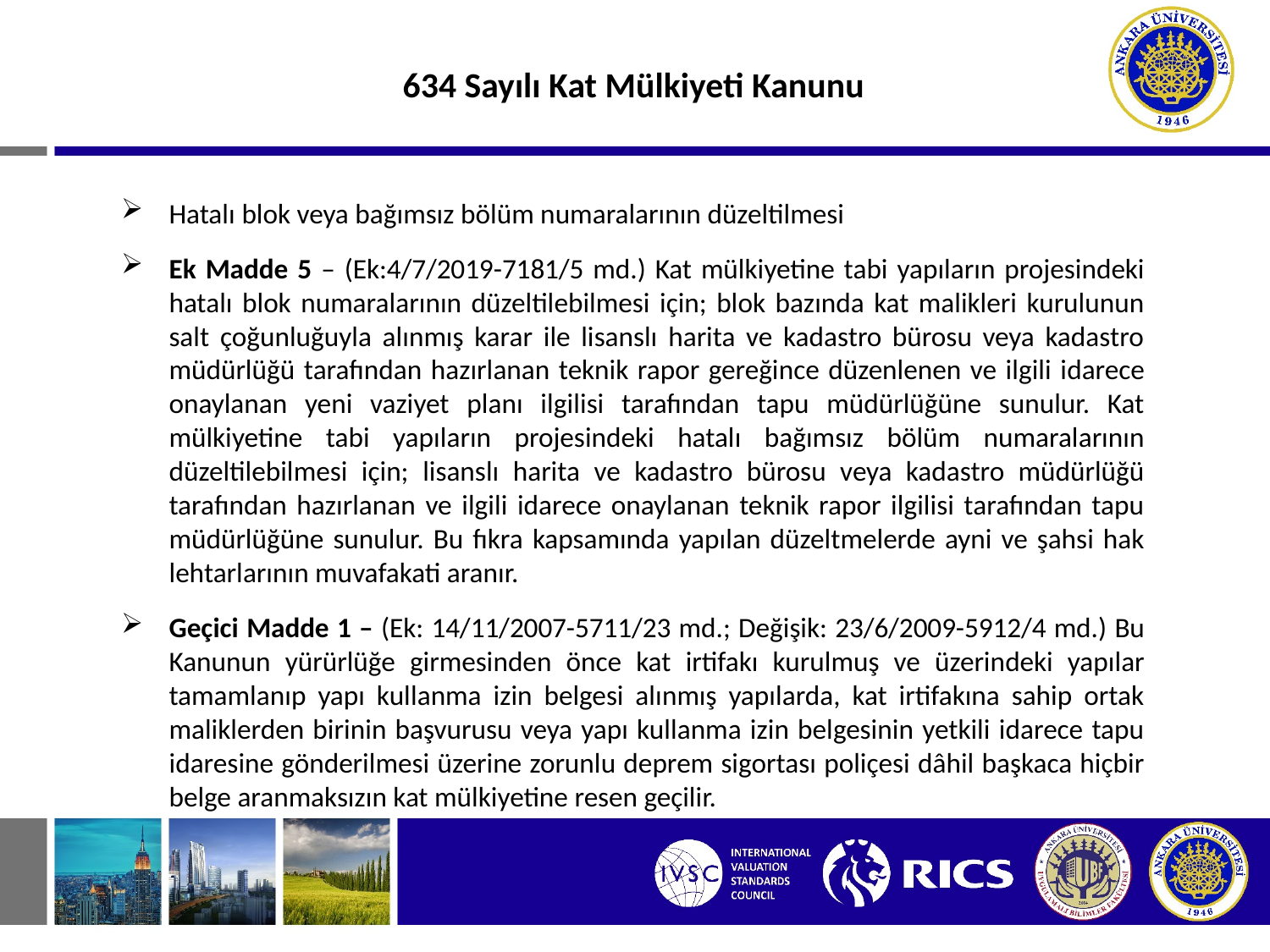

634 Sayılı Kat Mülkiyeti Kanunu

Hatalı blok veya bağımsız bölüm numaralarının düzeltilmesi
Ek Madde 5 – (Ek:4/7/2019-7181/5 md.) Kat mülkiyetine tabi yapıların projesindeki hatalı blok numaralarının düzeltilebilmesi için; blok bazında kat malikleri kurulunun salt çoğunluğuyla alınmış karar ile lisanslı harita ve kadastro bürosu veya kadastro müdürlüğü tarafından hazırlanan teknik rapor gereğince düzenlenen ve ilgili idarece onaylanan yeni vaziyet planı ilgilisi tarafından tapu müdürlüğüne sunulur. Kat mülkiyetine tabi yapıların projesindeki hatalı bağımsız bölüm numaralarının düzeltilebilmesi için; lisanslı harita ve kadastro bürosu veya kadastro müdürlüğü tarafından hazırlanan ve ilgili idarece onaylanan teknik rapor ilgilisi tarafından tapu müdürlüğüne sunulur. Bu fıkra kapsamında yapılan düzeltmelerde ayni ve şahsi hak lehtarlarının muvafakati aranır.
Geçici Madde 1 – (Ek: 14/11/2007-5711/23 md.; Değişik: 23/6/2009-5912/4 md.) Bu Kanunun yürürlüğe girmesinden önce kat irtifakı kurulmuş ve üzerindeki yapılar tamamlanıp yapı kullanma izin belgesi alınmış yapılarda, kat irtifakına sahip ortak maliklerden birinin başvurusu veya yapı kullanma izin belgesinin yetkili idarece tapu idaresine gönderilmesi üzerine zorunlu deprem sigortası poliçesi dâhil başkaca hiçbir belge aranmaksızın kat mülkiyetine resen geçilir.